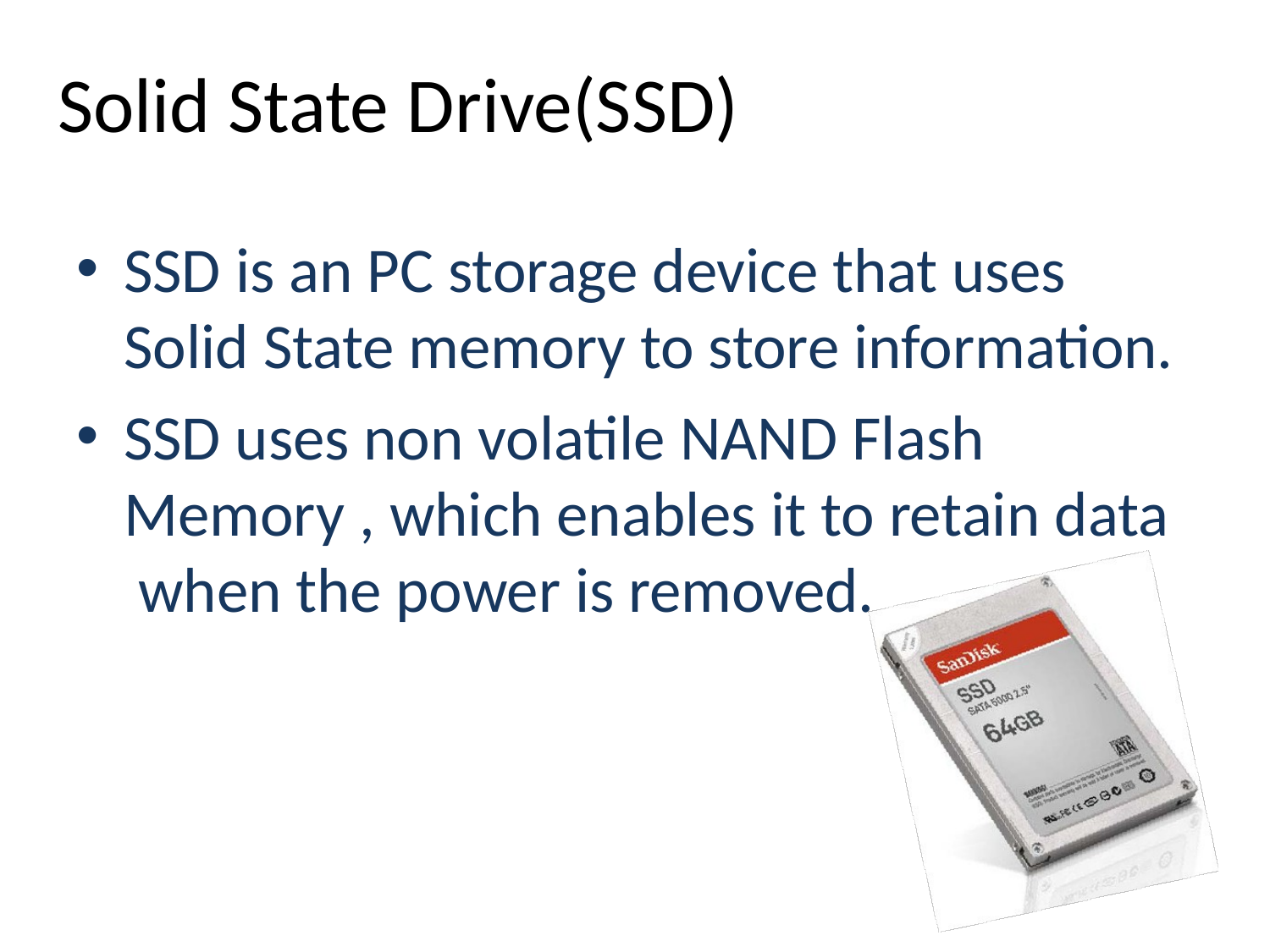

# Solid State Drive(SSD)
SSD is an PC storage device that uses  Solid State memory to store information.
SSD uses non volatile NAND Flash  Memory , which enables it to retain data  when the power is removed.